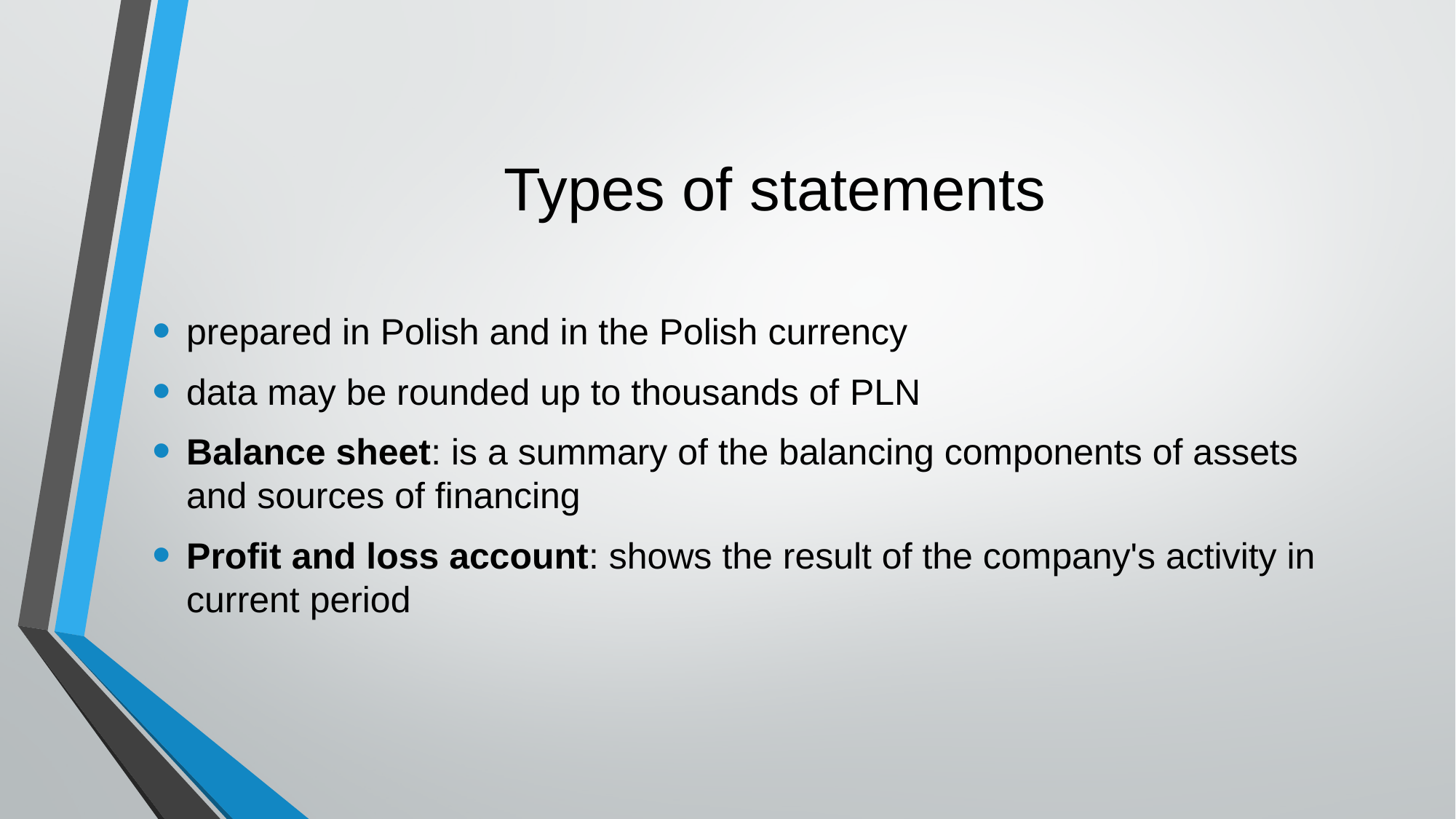

# Types of statements
prepared in Polish and in the Polish currency
data may be rounded up to thousands of PLN
Balance sheet: is a summary of the balancing components of assets and sources of financing
Profit and loss account: shows the result of the company's activity in current period